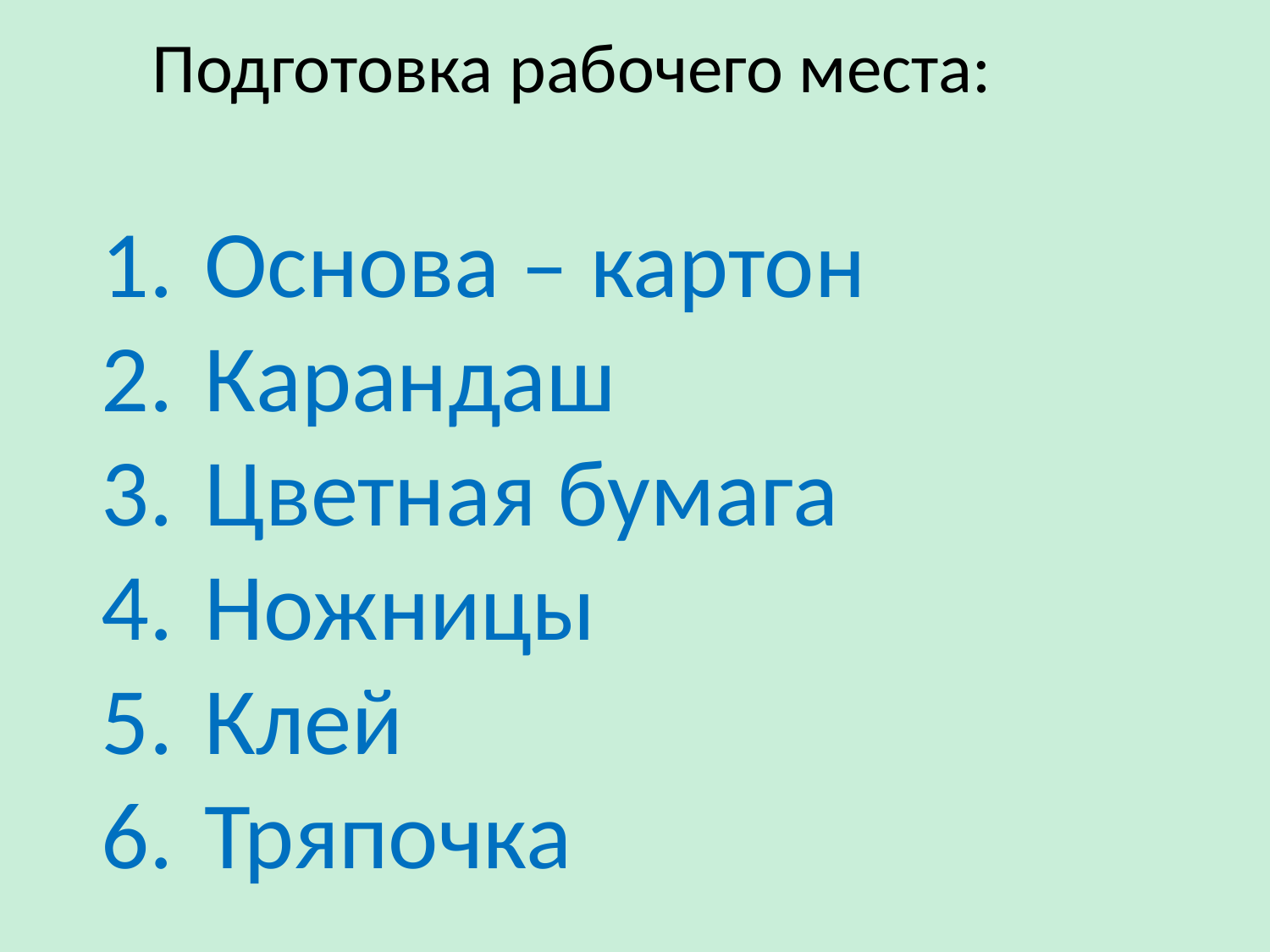

Подготовка рабочего места:
Основа – картон
Карандаш
Цветная бумага
Ножницы
Клей
Тряпочка